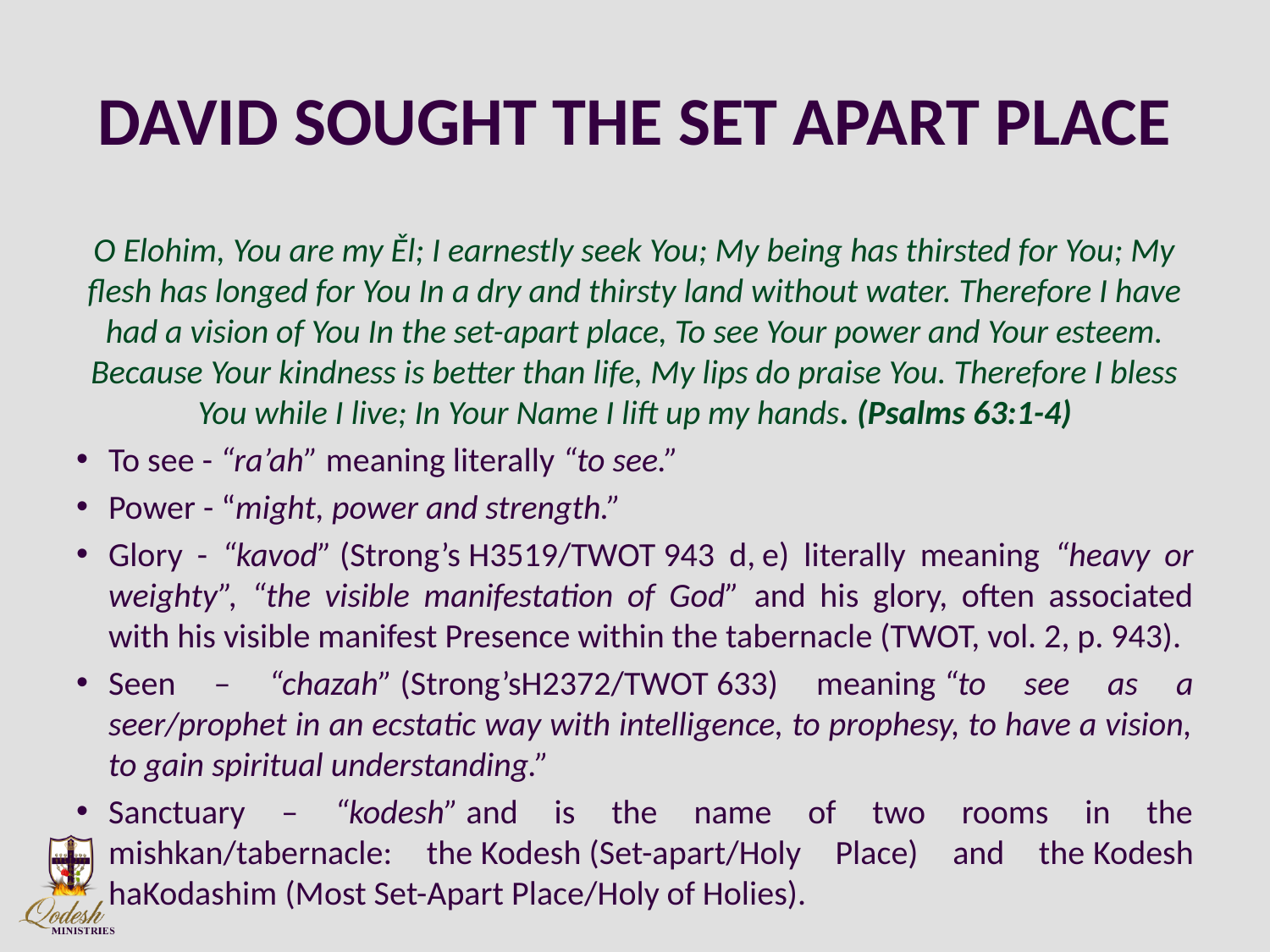

# DAVID SOUGHT THE SET APART PLACE
O Elohim, You are my Ěl; I earnestly seek You; My being has thirsted for You; My flesh has longed for You In a dry and thirsty land without water. Therefore I have had a vision of You In the set-apart place, To see Your power and Your esteem. Because Your kindness is better than life, My lips do praise You. Therefore I bless You while I live; In Your Name I lift up my hands. (Psalms 63:1-4)
To see - “ra’ah” meaning literally “to see.”
Power - “might, power and strength.”
Glory - “kavod” (Strong’s H3519/TWOT 943 d, e) literally meaning “heavy or weighty”, “the visible manifestation of God” and his glory, often associated with his visible manifest Presence within the tabernacle (TWOT, vol. 2, p. 943).
Seen – “chazah” (Strong’sH2372/TWOT 633) meaning “to see as a seer/prophet in an ecstatic way with intelligence, to prophesy, to have a vision, to gain spiritual understanding.”
Sanctuary – “kodesh” and is the name of two rooms in the mishkan/tabernacle: the Kodesh (Set-apart/Holy Place) and the Kodesh haKodashim (Most Set-Apart Place/Holy of Holies).